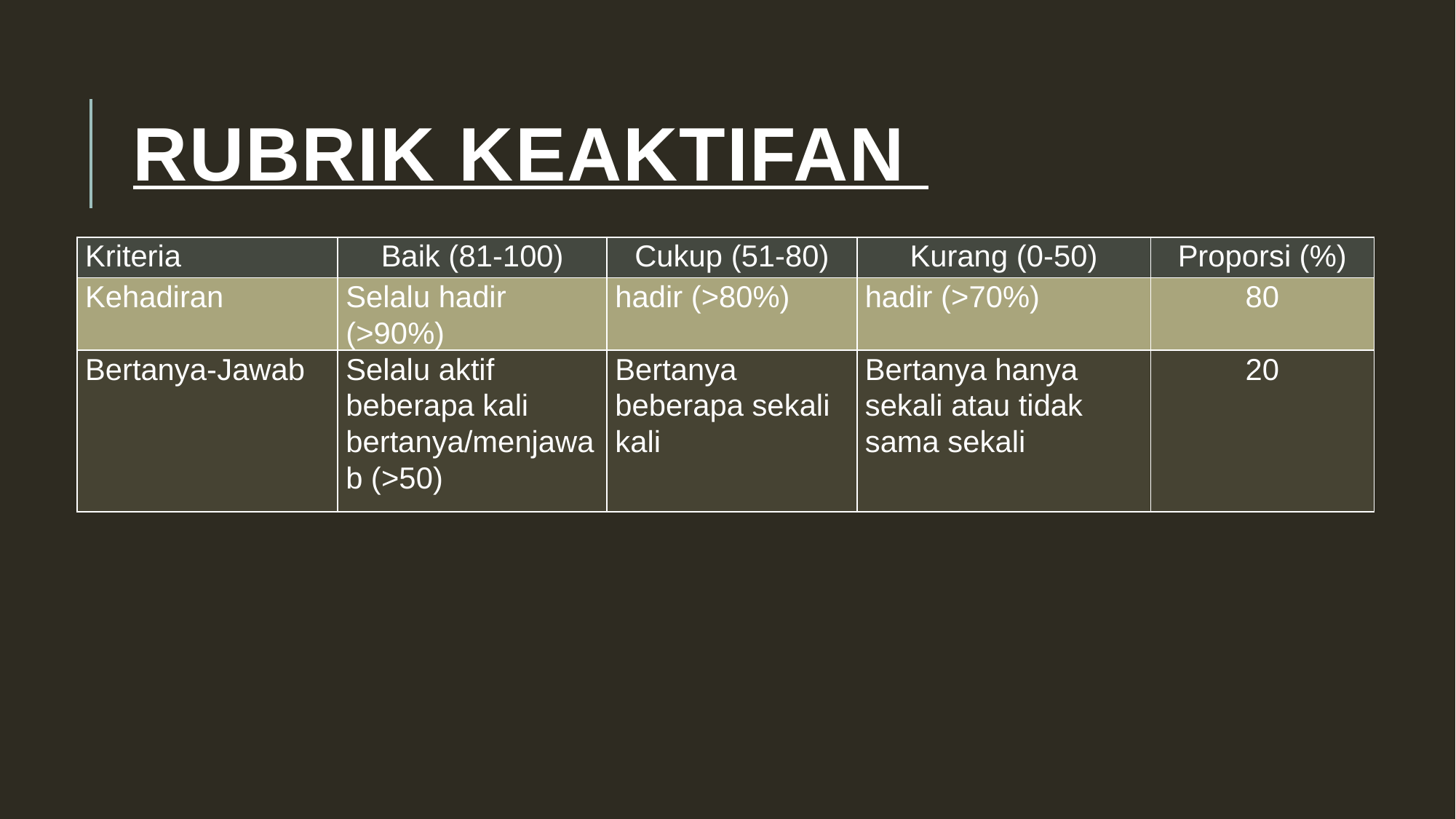

# RUBRIK KEAKTIFAN
| Kriteria | Baik (81-100) | Cukup (51-80) | Kurang (0-50) | Proporsi (%) |
| --- | --- | --- | --- | --- |
| Kehadiran | Selalu hadir (>90%) | hadir (>80%) | hadir (>70%) | 80 |
| Bertanya-Jawab | Selalu aktif beberapa kali bertanya/menjawab (>50) | Bertanya beberapa sekali kali | Bertanya hanya sekali atau tidak sama sekali | 20 |